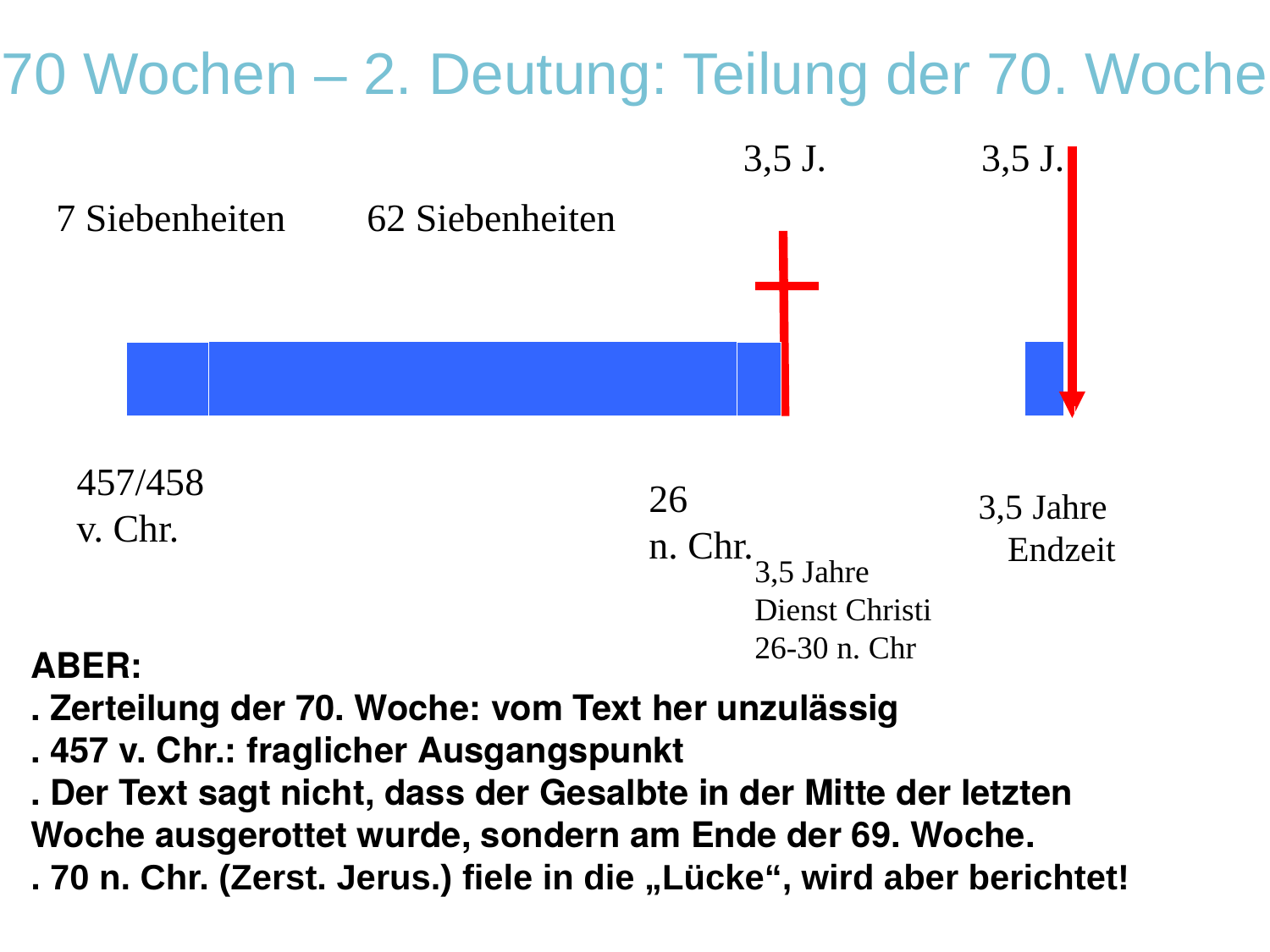

# 70 Wochen – 2. Deutung: Teilung der 70. Woche
3,5 J.
3,5 J.

7 Siebenheiten
62 Siebenheiten

457/458
v. Chr.
26
n. Chr.
 3,5 Jahre Endzeit
3,5 Jahre Dienst Christi
26-30 n. Chr
ABER:
. Zerteilung der 70. Woche: vom Text her unzulässig
. 457 v. Chr.: fraglicher Ausgangspunkt
. Der Text sagt nicht, dass der Gesalbte in der Mitte der letzten Woche ausgerottet wurde, sondern am Ende der 69. Woche.
. 70 n. Chr. (Zerst. Jerus.) fiele in die „Lücke“, wird aber berichtet!